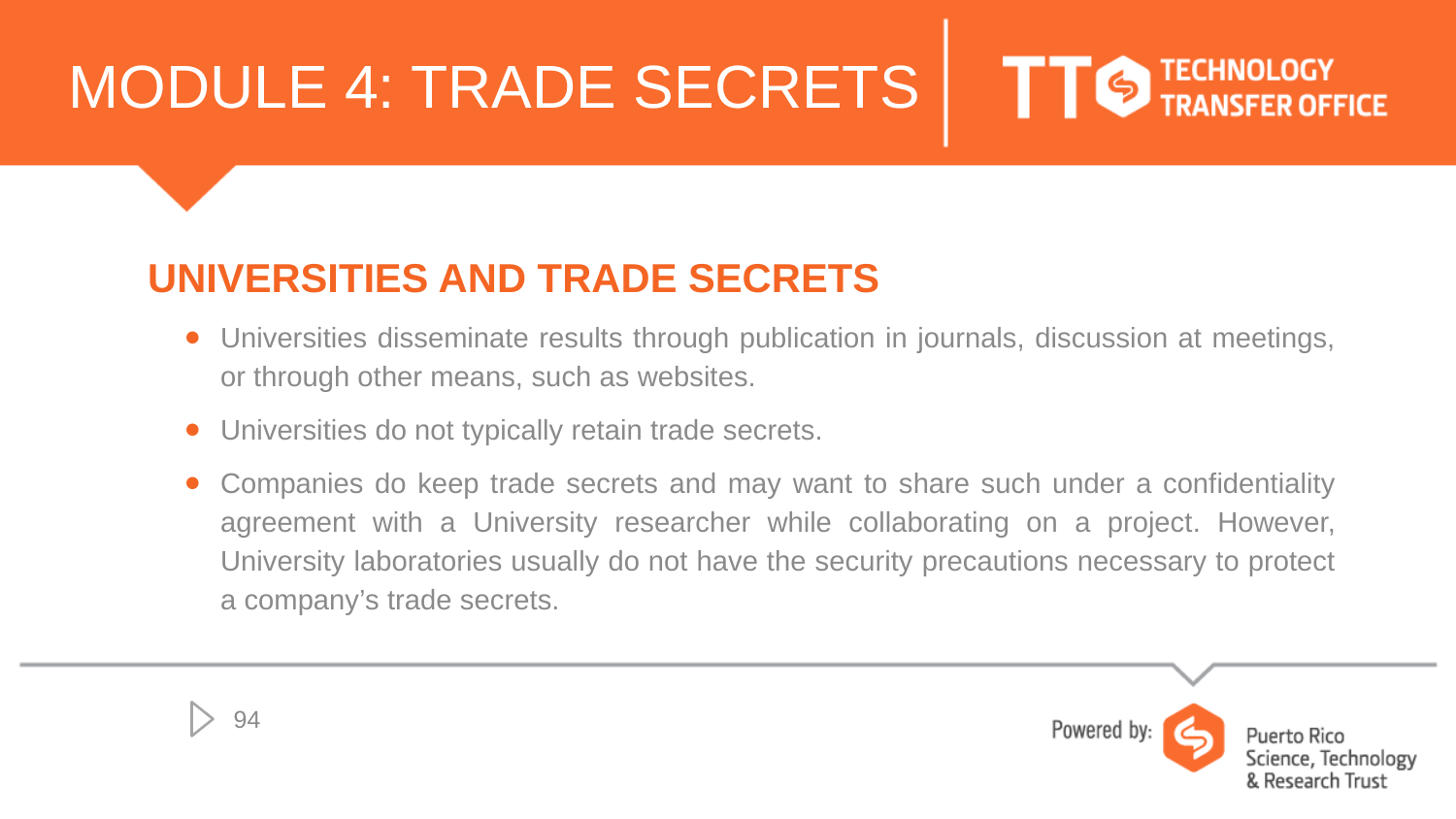

# MODULE 4: TRADE SECRETS
UNIVERSITIES AND TRADE SECRETS
Universities disseminate results through publication in journals, discussion at meetings, or through other means, such as websites.
Universities do not typically retain trade secrets.
Companies do keep trade secrets and may want to share such under a confidentiality agreement with a University researcher while collaborating on a project. However, University laboratories usually do not have the security precautions necessary to protect a company’s trade secrets.
94